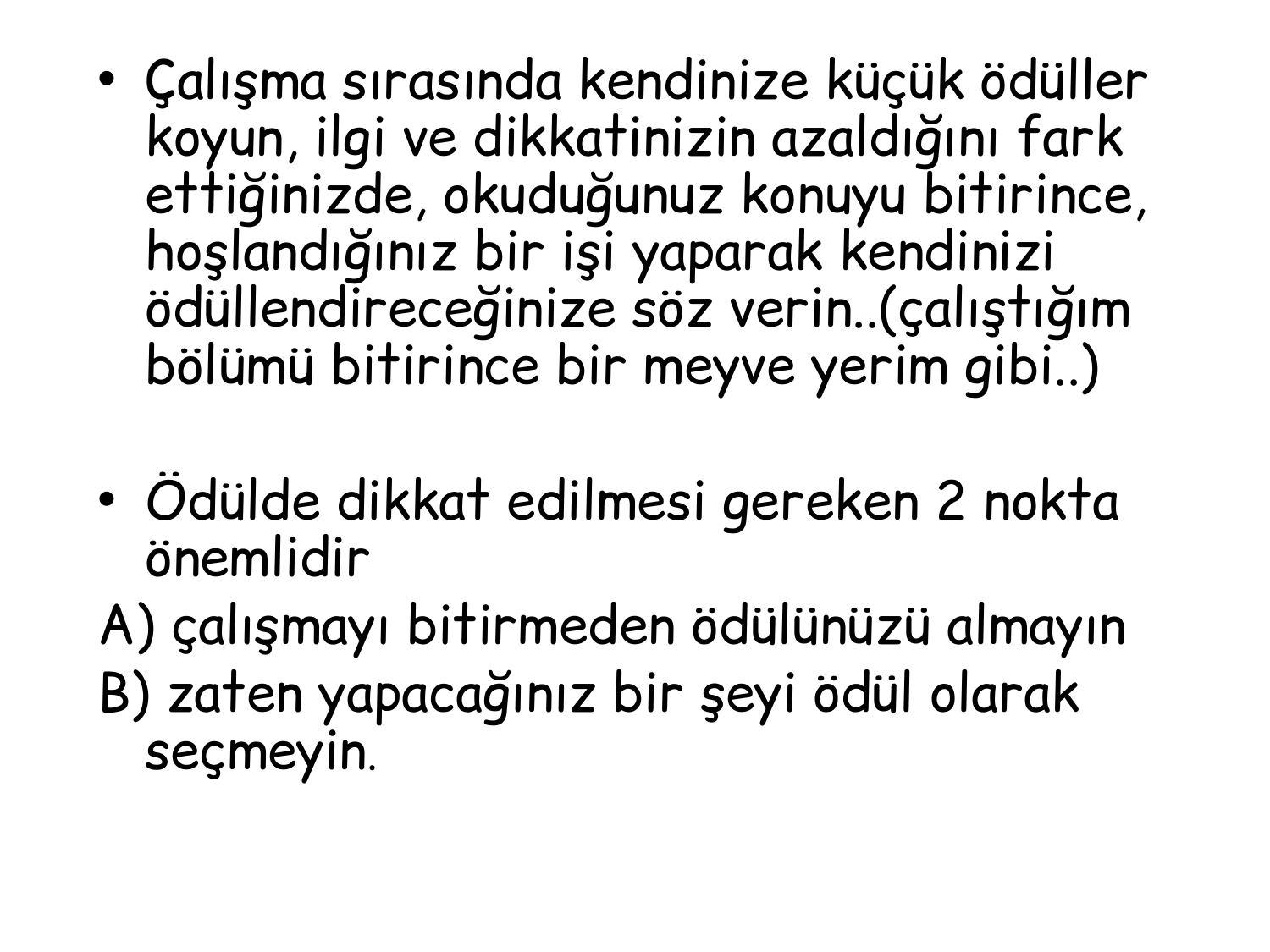

Çalışma sırasında kendinize küçük ödüller koyun, ilgi ve dikkatinizin azaldığını fark ettiğinizde, okuduğunuz konuyu bitirince, hoşlandığınız bir işi yaparak kendinizi ödüllendireceğinize söz verin..(çalıştığım bölümü bitirince bir meyve yerim gibi..)

Ödülde dikkat edilmesi gereken 2 nokta önemlidir
A) çalışmayı bitirmeden ödülünüzü almayın
B) zaten yapacağınız bir şeyi ödül olarak seçmeyin.